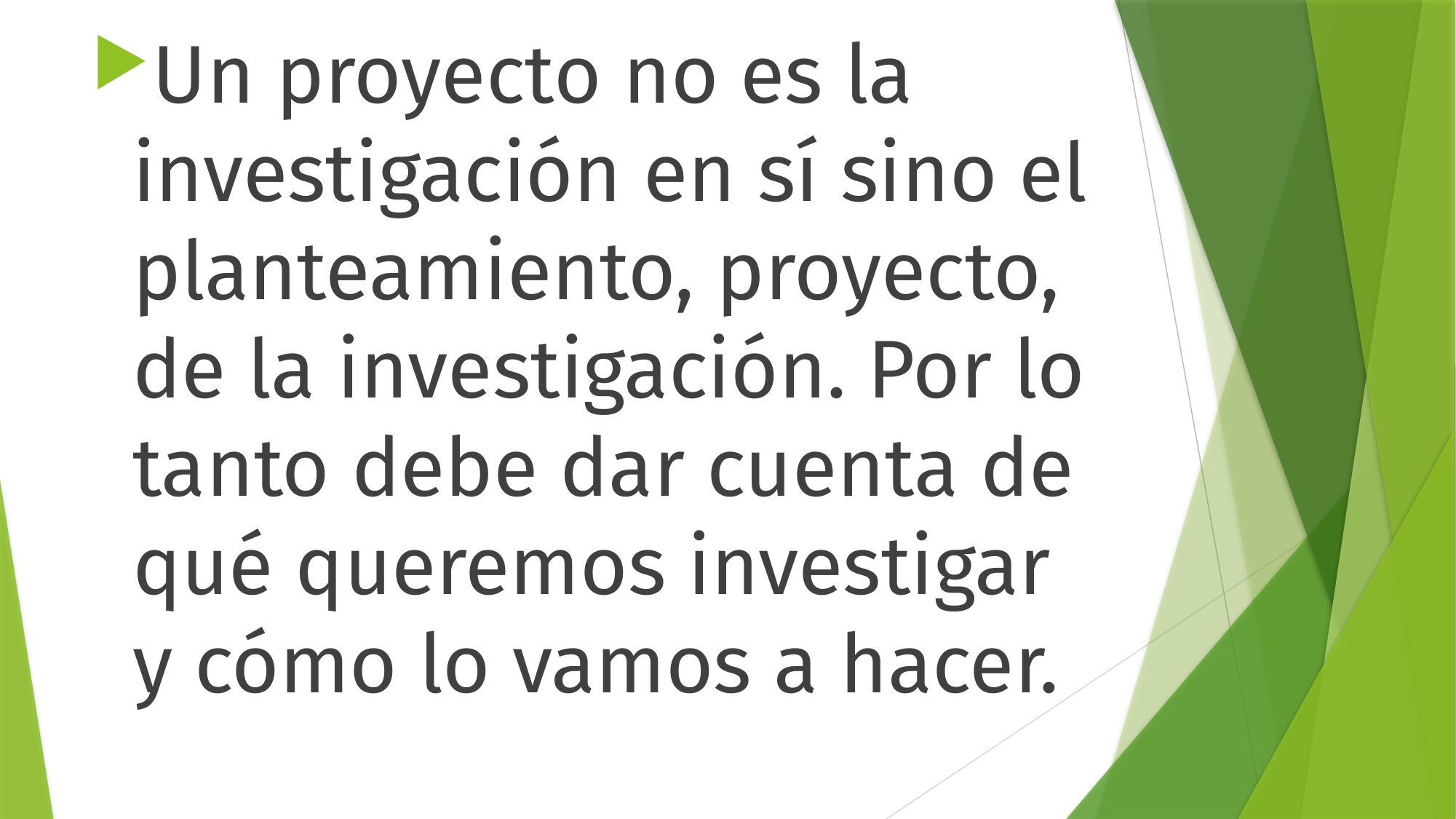

Un proyecto no es la investigación en sí sino el planteamiento, proyecto, de la investigación. Por lo tanto debe dar cuenta de qué queremos investigar y cómo lo vamos a hacer.